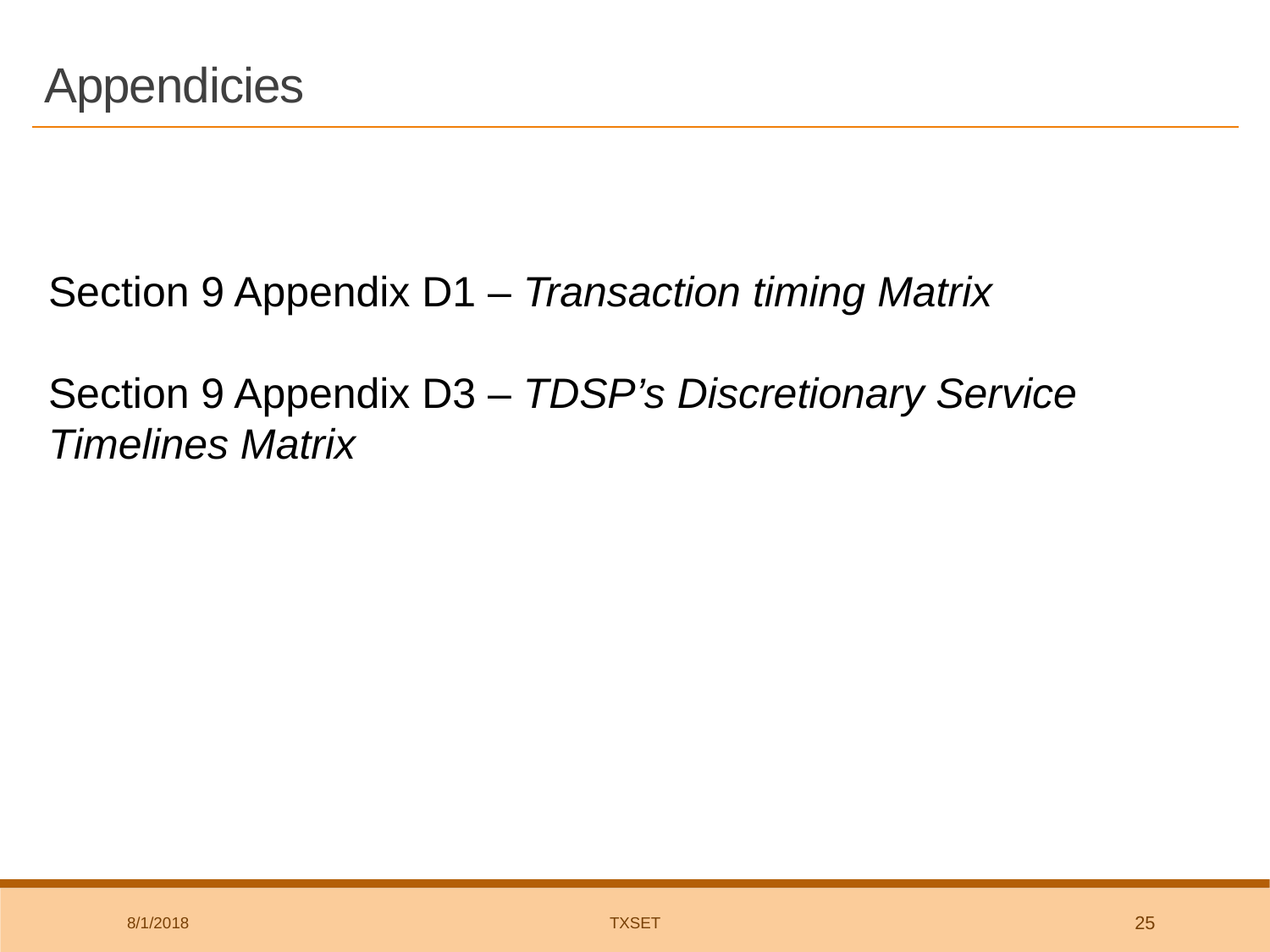

# Appendicies
Section 9 Appendix D1 – Transaction timing Matrix

Section 9 Appendix D3 – TDSP’s Discretionary Service Timelines Matrix
8/1/2018
TxSET
25